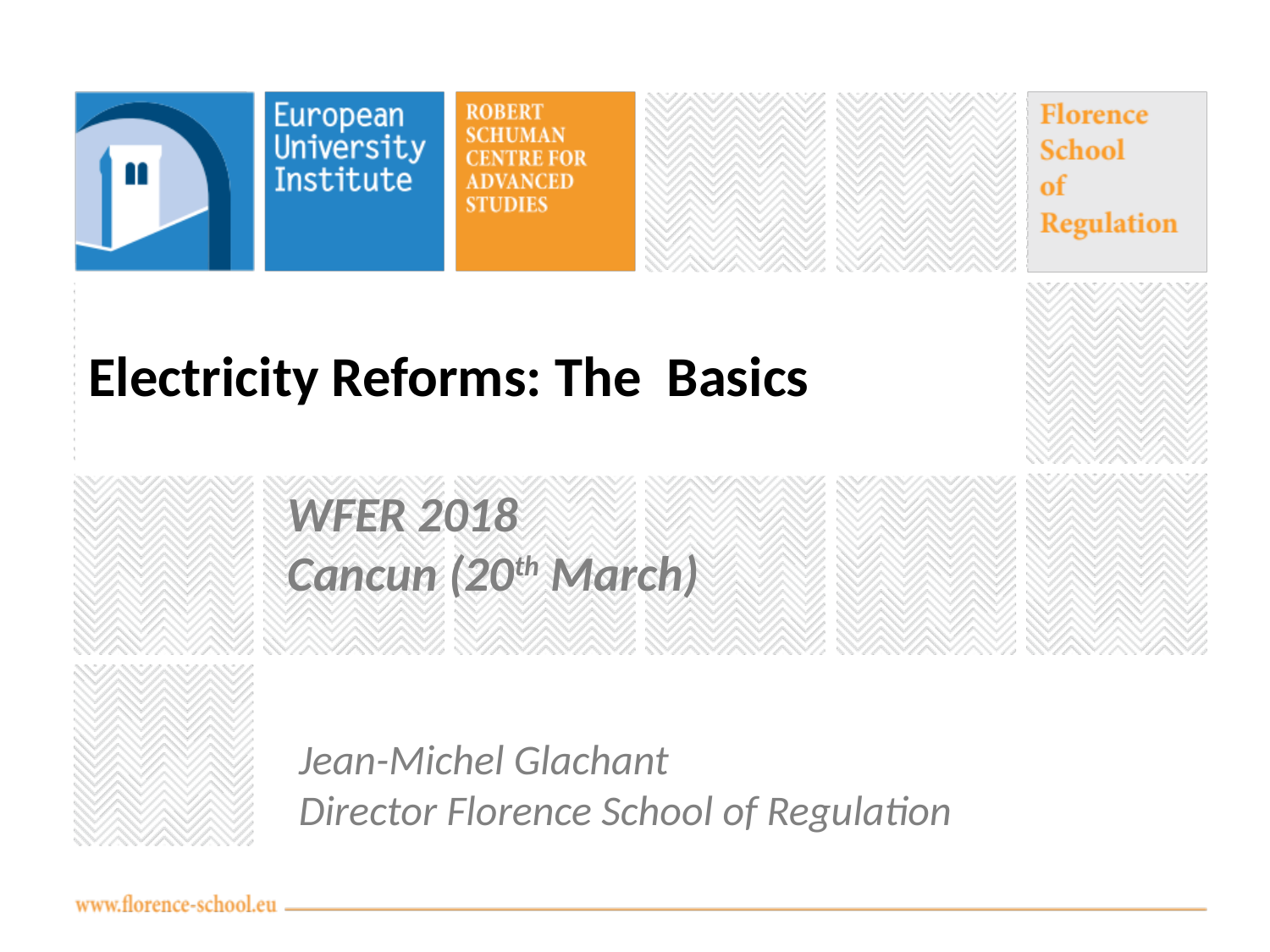

# Electricity Reforms: The  Basics
WFER 2018
Cancun (20th March)

Jean-Michel Glachant
Director Florence School of Regulation